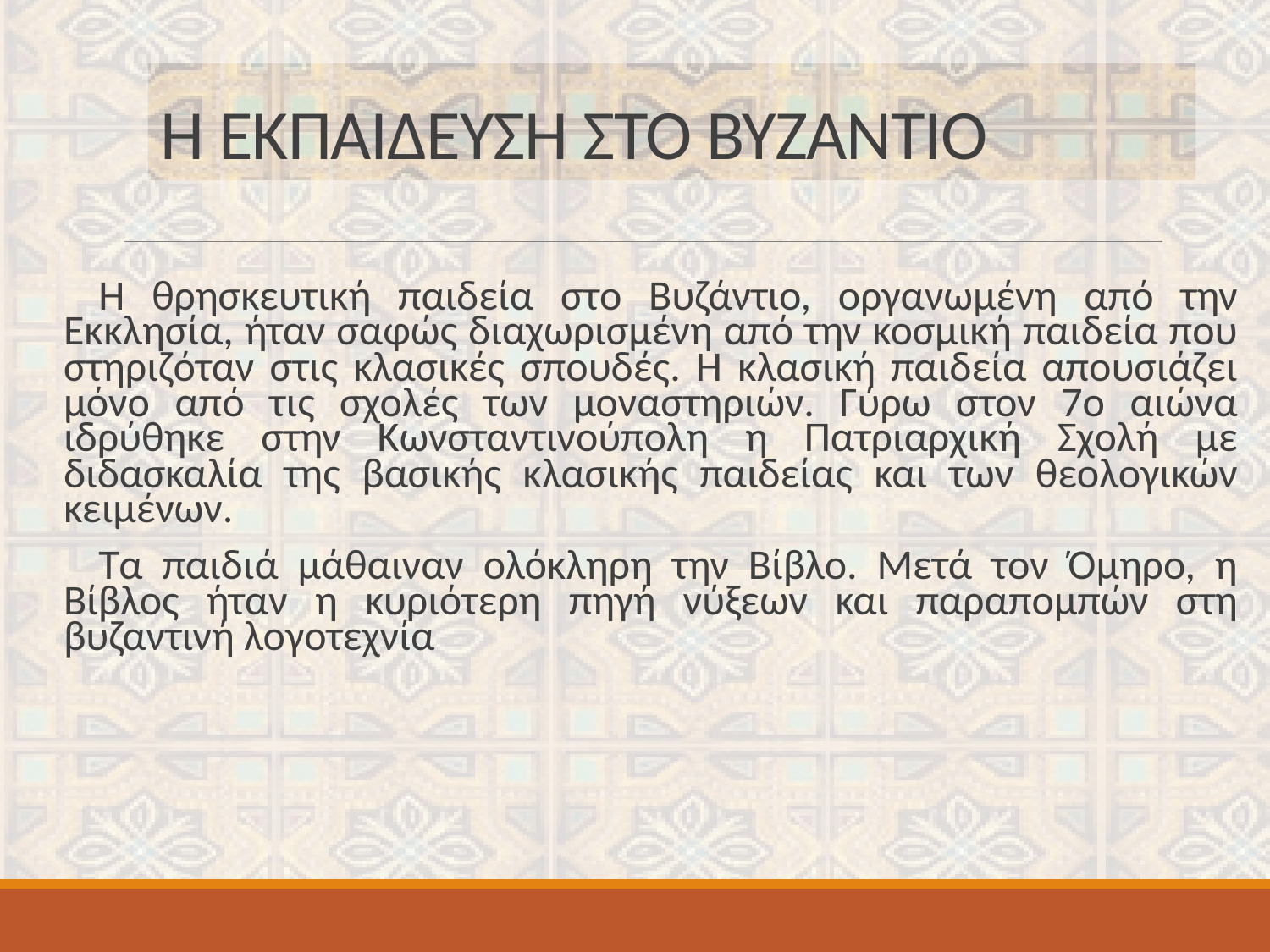

# Η ΕΚΠΑΙΔΕΥΣΗ ΣΤΟ ΒΥΖΑΝΤΙΟ
Η θρησκευτική παιδεία στο Βυζάντιο, οργανωμένη από την Εκκλησία, ήταν σαφώς διαχωρισμένη από την κοσμική παιδεία που στηριζόταν στις κλασικές σπουδές. Η κλασική παιδεία απουσιάζει μόνο από τις σχολές των μοναστηριών. Γύρω στον 7ο αιώνα ιδρύθηκε στην Κωνσταντινούπολη η Πατριαρχική Σχολή με διδασκαλία της βασικής κλασικής παιδείας και των θεολογικών κειμένων.
Τα παιδιά μάθαιναν ολόκληρη την Βίβλο. Μετά τον Όμηρο, η Βίβλος ήταν η κυριότερη πηγή νύξεων και παραπομπών στη βυζαντινή λογοτεχνία